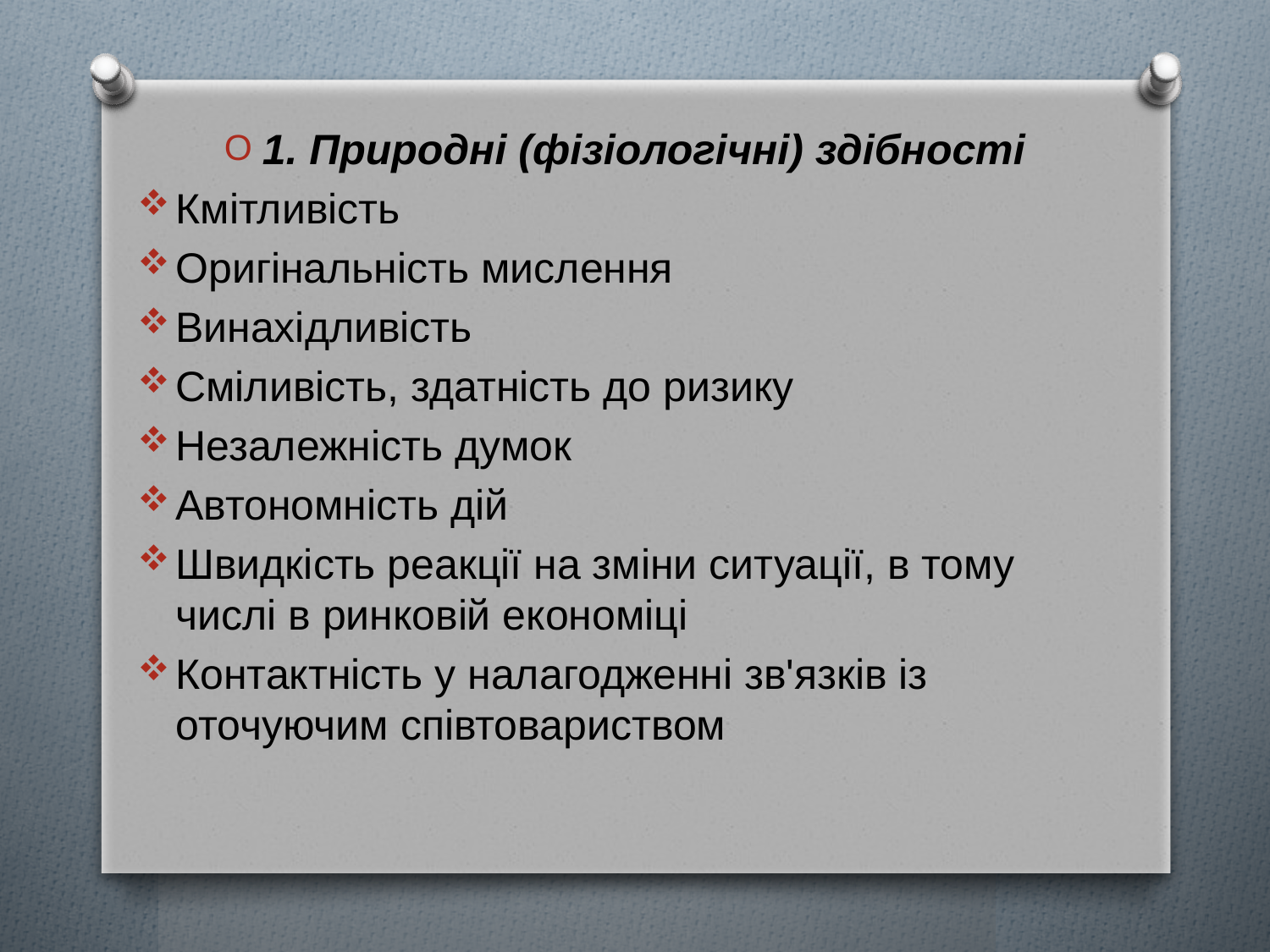

1. Природні (фізіологічні) здібності
Кмітливість
Оригінальність мислення
Винахідливість
Сміливість, здатність до ризику
Незалежність думок
Автономність дій
Швидкість реакції на зміни ситуації, в тому числі в ринковій економіці
Контактність у налагодженні зв'язків із оточуючим співтовариством